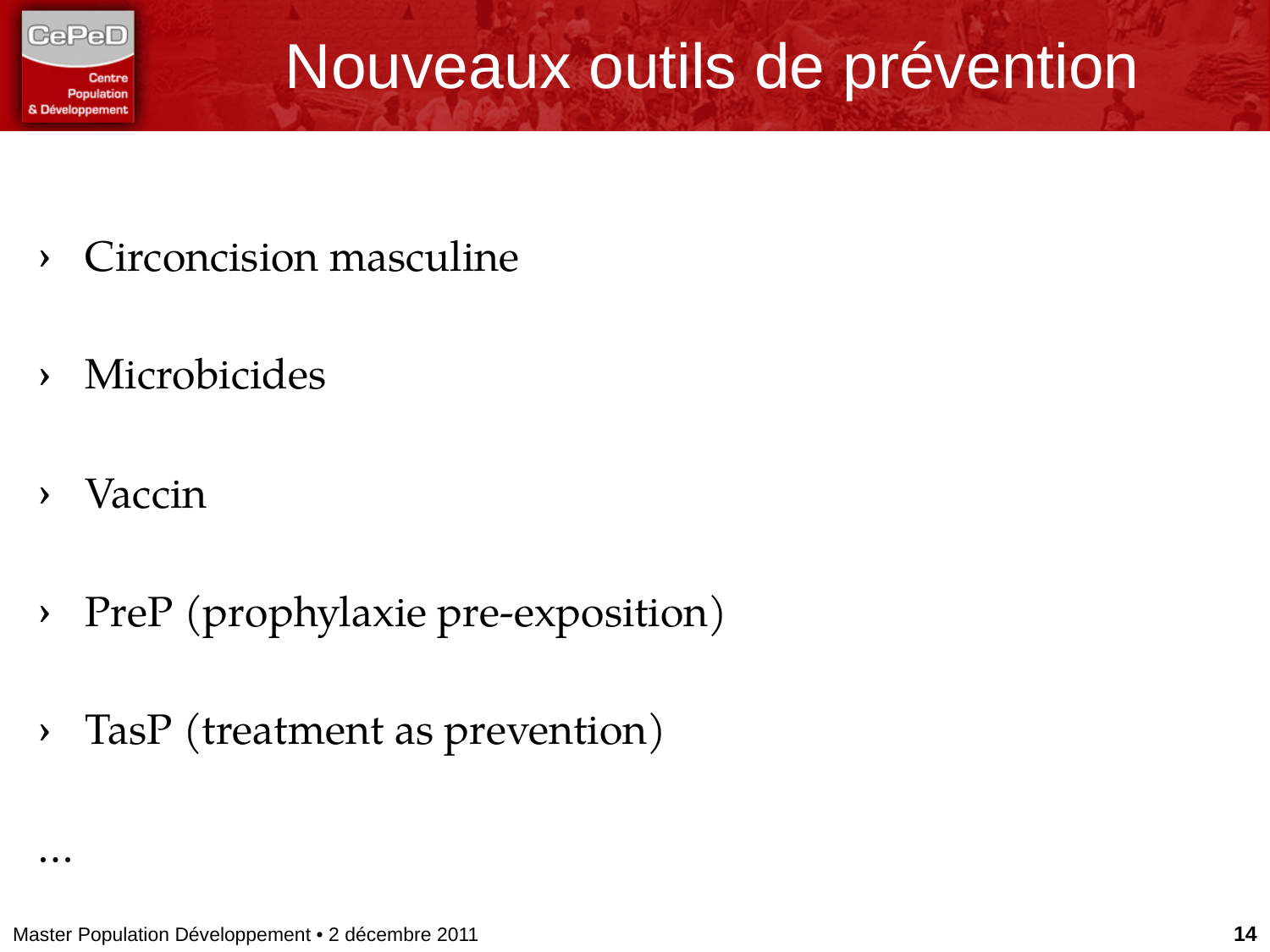

# Nouveaux outils de prévention
Circoncision masculine

Microbicides

Vaccin

PreP (prophylaxie pre-exposition)

TasP (treatment as prevention)

…

Master Population Développement • 2 décembre 2011
14